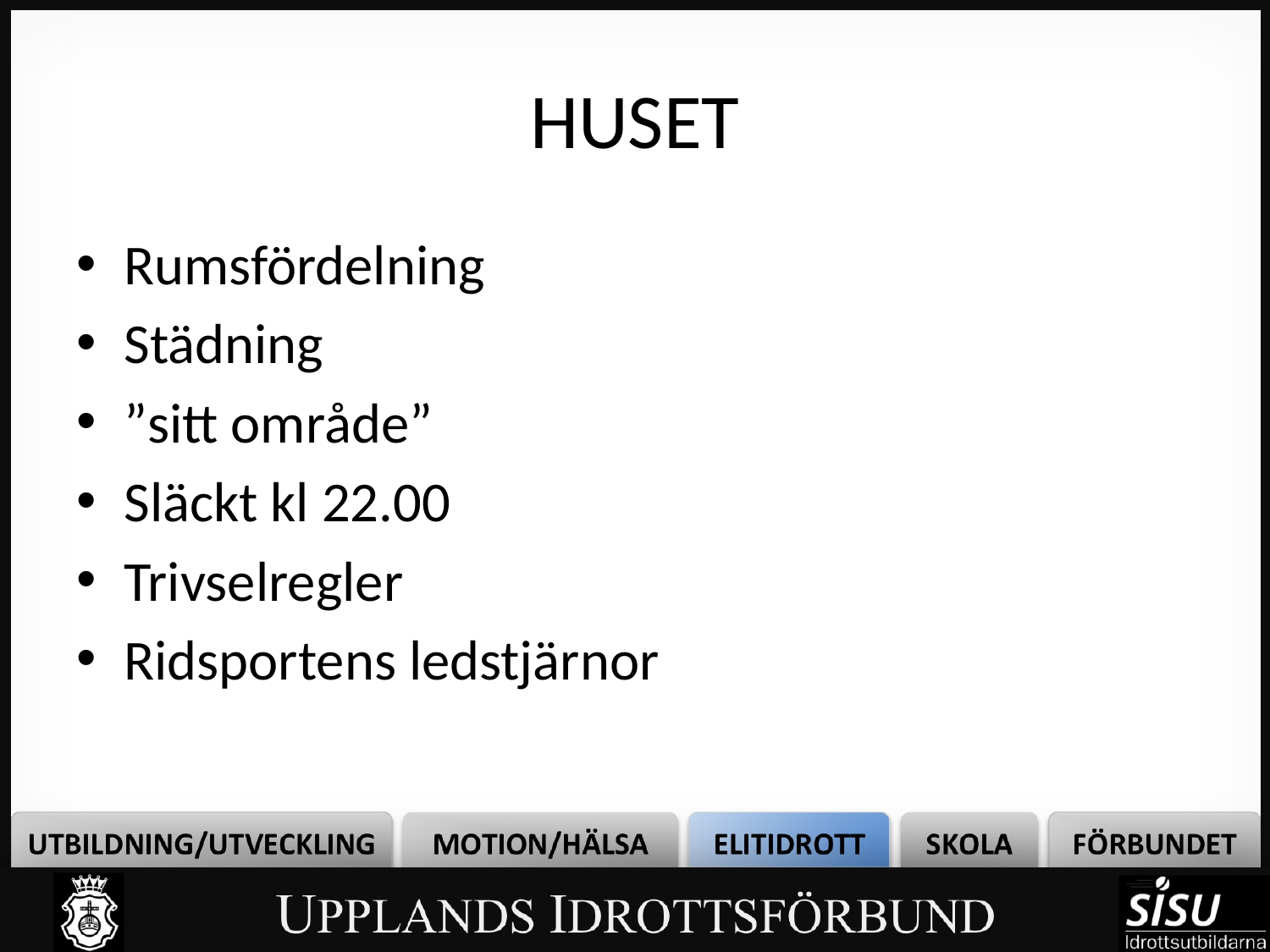

# HUSET
Rumsfördelning
Städning
”sitt område”
Släckt kl 22.00
Trivselregler
Ridsportens ledstjärnor